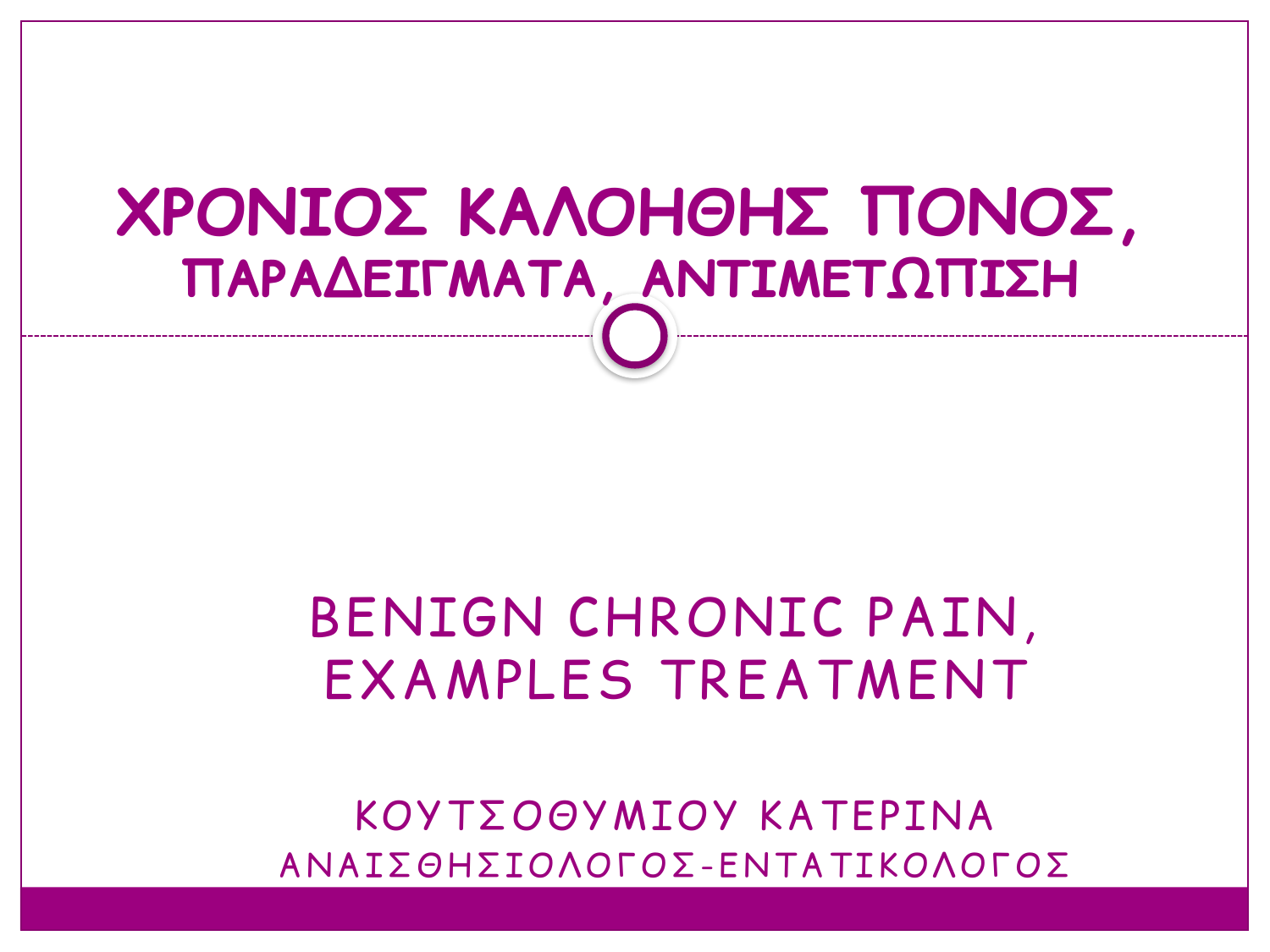

# ΧΡΟΝΙΟΣ ΚΑΛΟΗΘΗΣ ΠΟΝΟΣ, ΠΑΡΑΔΕΙΓΜΑΤΑ, ΑΝΤΙΜΕΤΩΠΙΣΗ

BENIGN CHRONIC PAIN, examples TREATMENT

Κουτσοθυμιου κατερινα
ΑΝΑΙΣΘΗΣΙΟΛΟΓΟΣ-ΕΝΤΑΤΙΚΟΛΟΓΟΣ